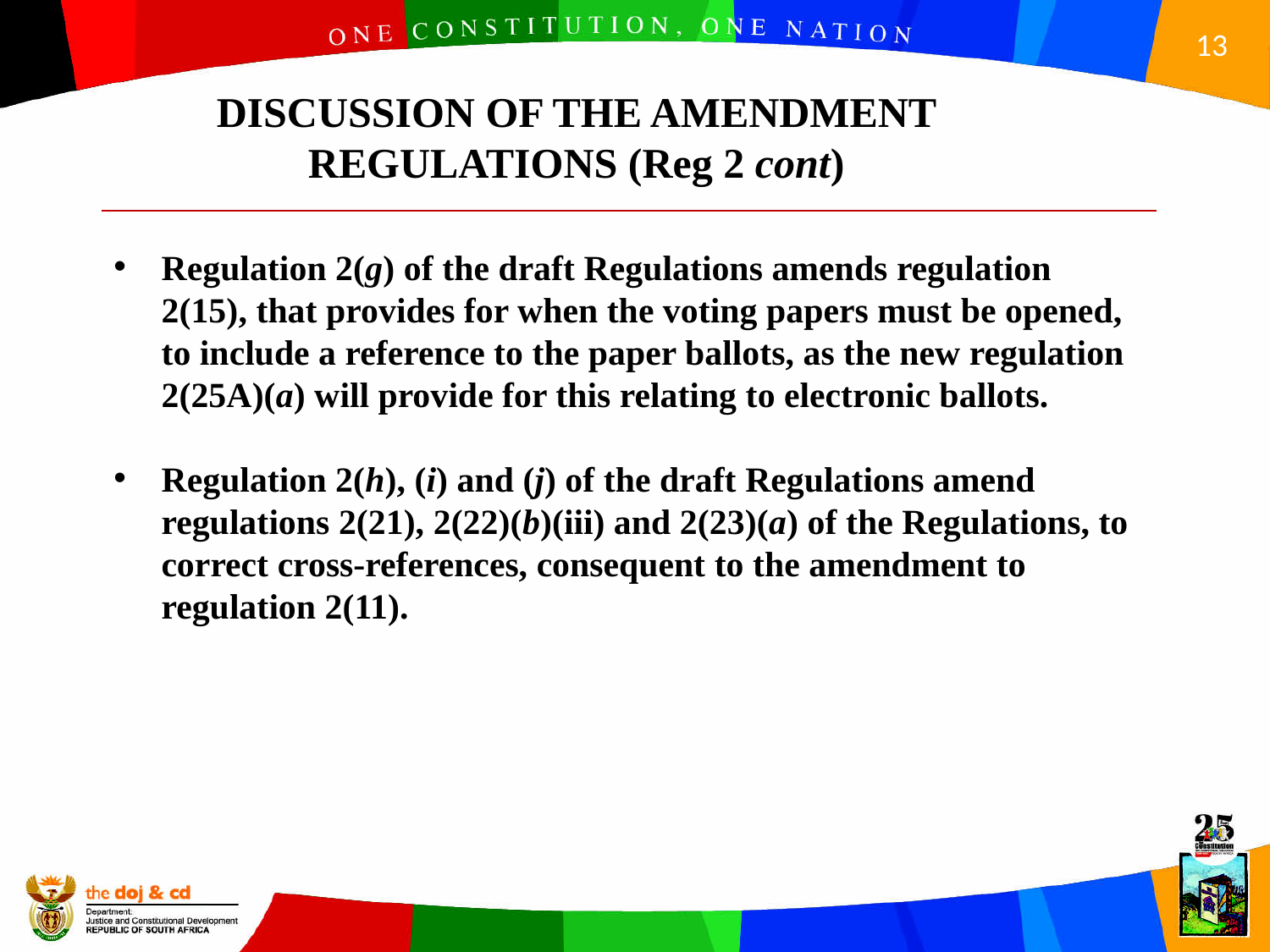

DISCUSSION OF THE AMENDMENT REGULATIONS (Reg 2 cont)
Regulation 2(g) of the draft Regulations amends regulation 2(15), that provides for when the voting papers must be opened, to include a reference to the paper ballots, as the new regulation 2(25A)(a) will provide for this relating to electronic ballots.

Regulation 2(h), (i) and (j) of the draft Regulations amend regulations 2(21), 2(22)(b)(iii) and 2(23)(a) of the Regulations, to correct cross-references, consequent to the amendment to regulation 2(11).